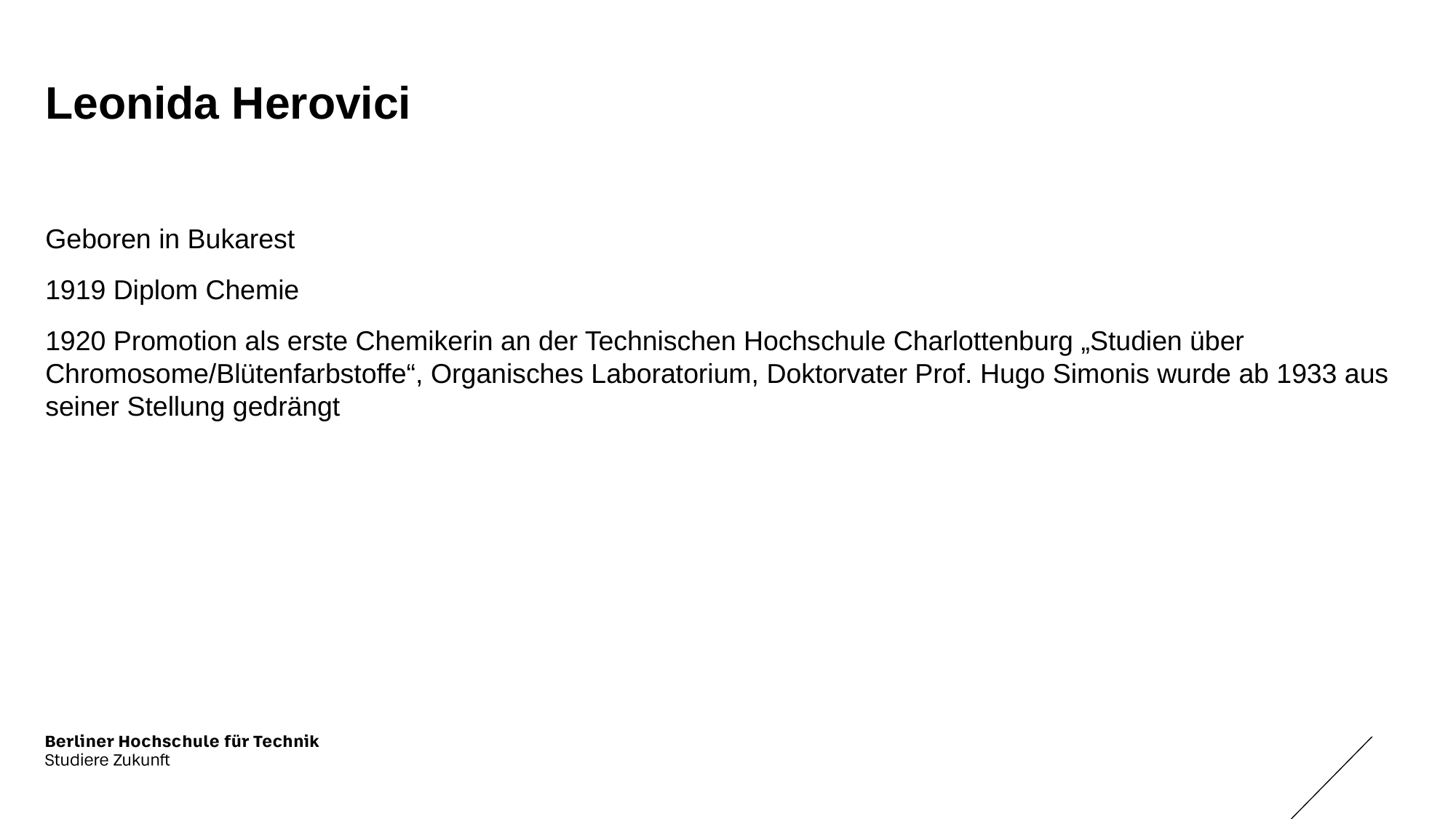

# Leonida Herovici
Geboren in Bukarest
1919 Diplom Chemie
1920 Promotion als erste Chemikerin an der Technischen Hochschule Charlottenburg „Studien über Chromosome/Blütenfarbstoffe“, Organisches Laboratorium, Doktorvater Prof. Hugo Simonis wurde ab 1933 aus seiner Stellung gedrängt